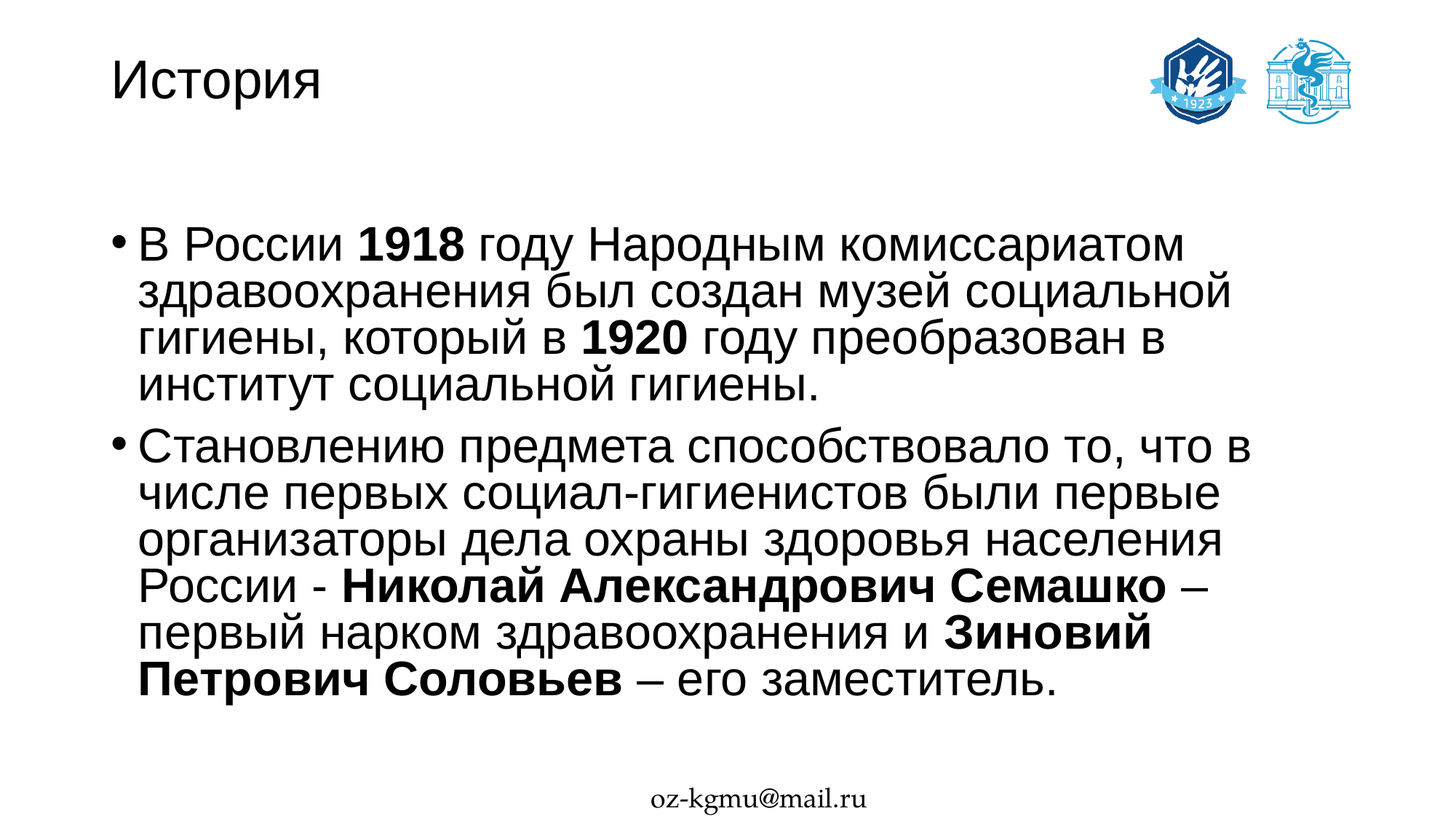

# История
В России 1918 году Народным комиссариатом здравоохранения был создан музей социальной гигиены, который в 1920 году преобразован в институт социальной гигиены.
Становлению предмета способствовало то, что в числе первых социал-гигиенистов были первые организаторы дела охраны здоровья населения России - Николай Александрович Семашко – первый нарком здравоохранения и Зиновий Петрович Соловьев – его заместитель.